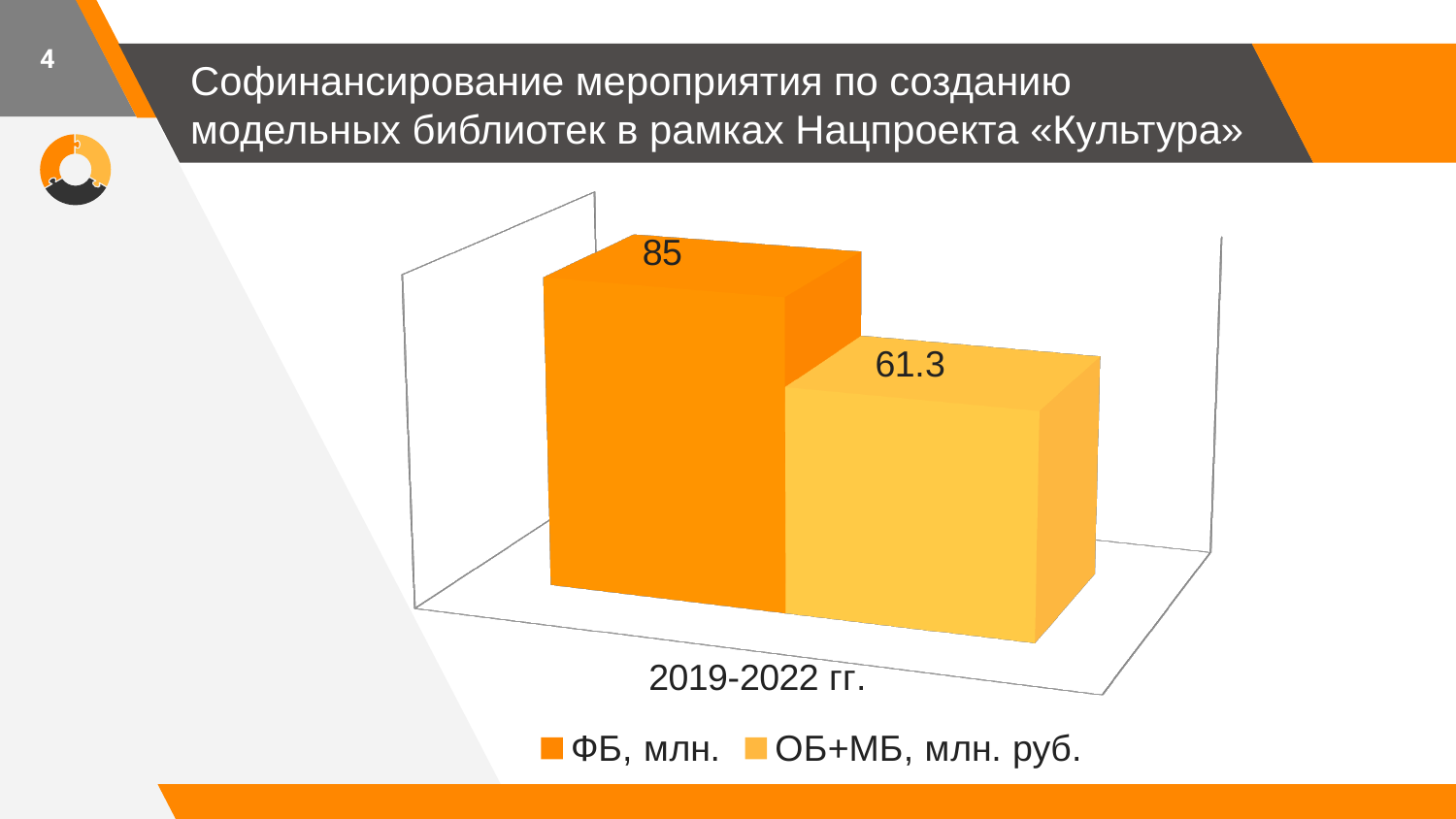

4
# Софинансирование мероприятия по созданию модельных библиотек в рамках Нацпроекта «Культура»

[unsupported chart]